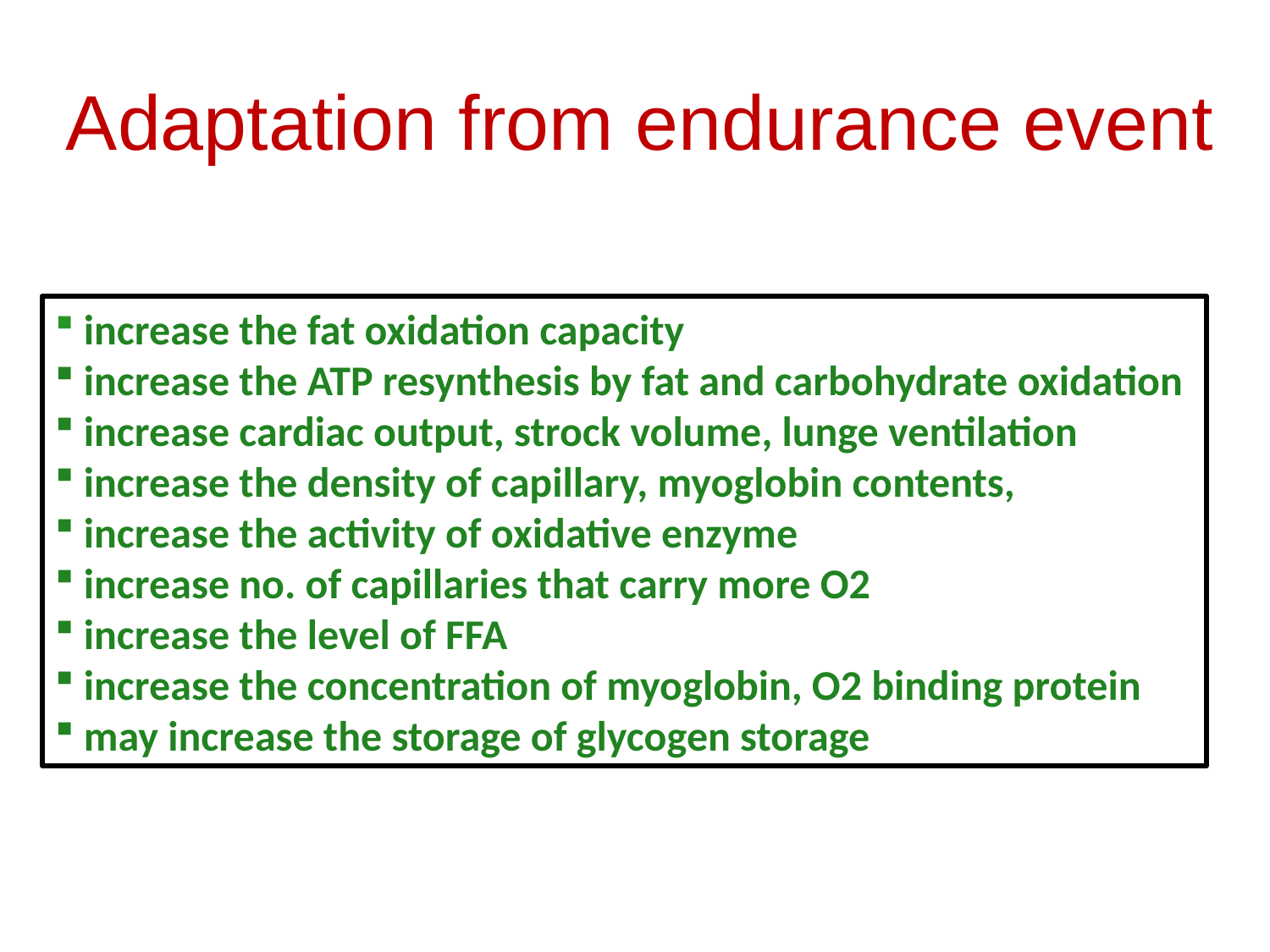

# Adaptation from endurance event
 increase the fat oxidation capacity
 increase the ATP resynthesis by fat and carbohydrate oxidation
 increase cardiac output, strock volume, lunge ventilation
 increase the density of capillary, myoglobin contents,
 increase the activity of oxidative enzyme
 increase no. of capillaries that carry more O2
 increase the level of FFA
 increase the concentration of myoglobin, O2 binding protein
 may increase the storage of glycogen storage